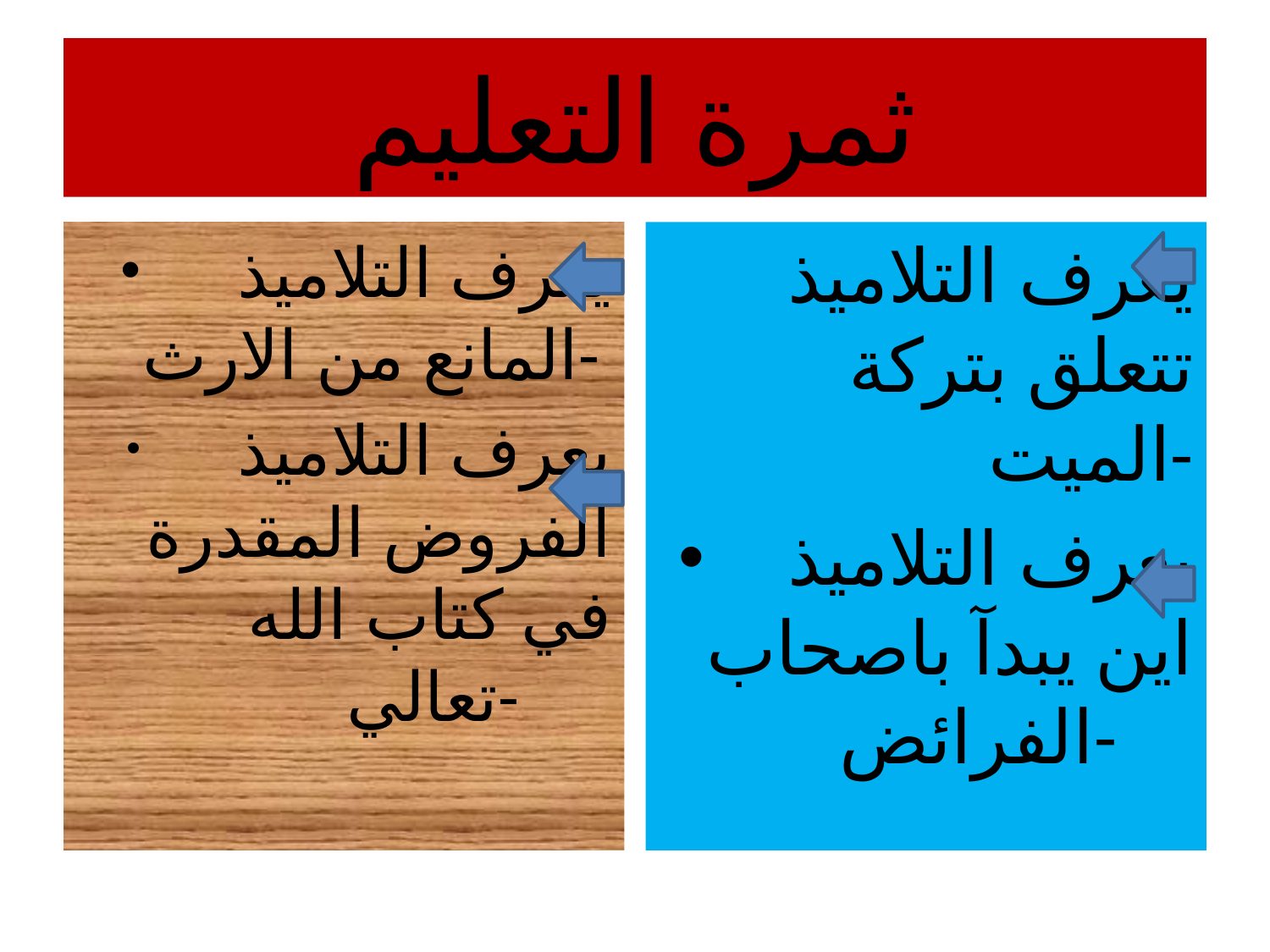

# ثمرة التعليم
    يعرف التلاميذ المانع من الارث-
     يعرف التلاميذ الفروض المقدرة في كتاب الله تعالي-
     يعرف التلاميذ تتعلق بتركة الميت-
   يعرف التلاميذ اين يبدآ باصحاب الفرائض-